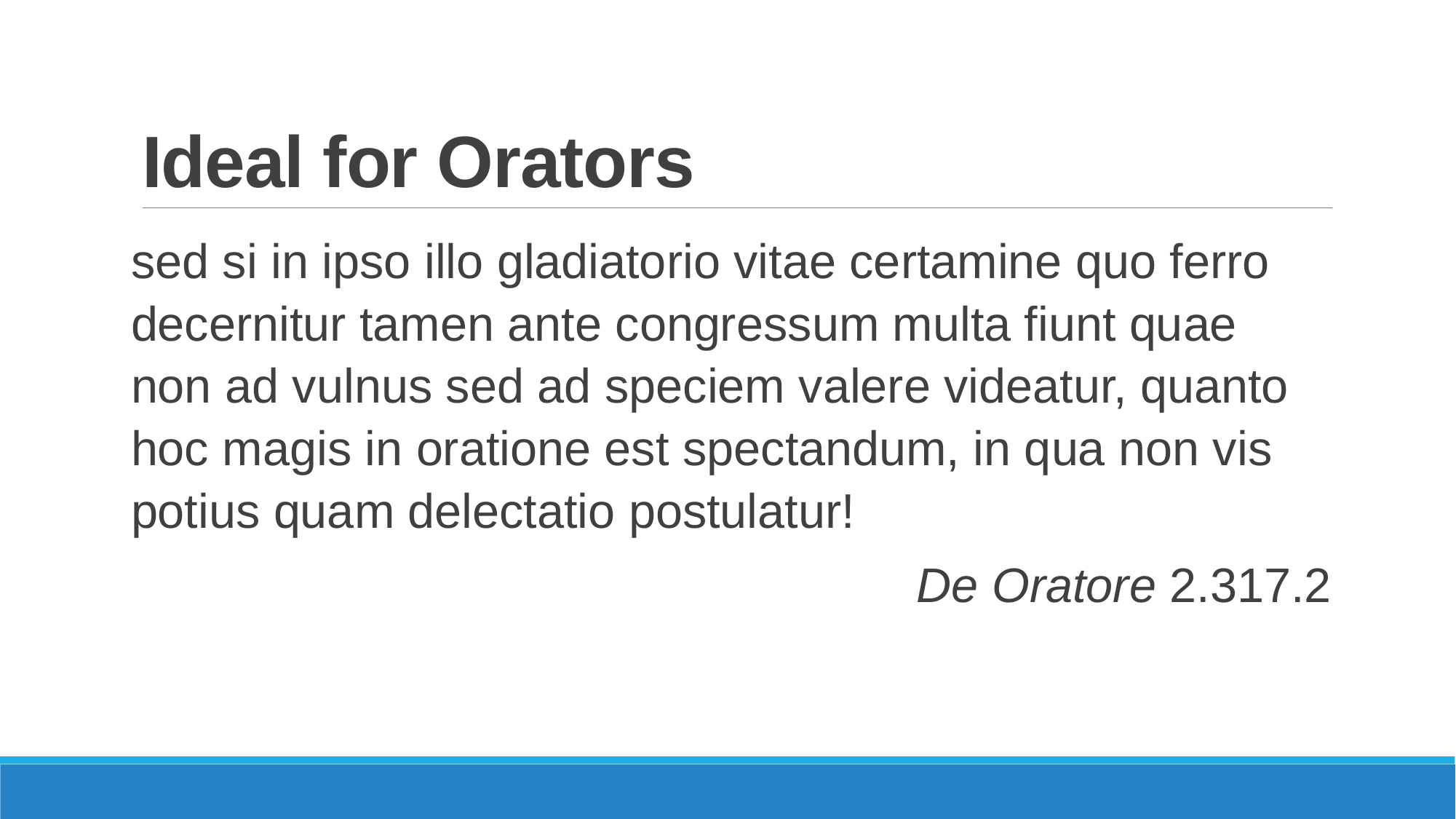

# Ideal for Orators
sed si in ipso illo gladiatorio vitae certamine quo ferro decernitur tamen ante congressum multa fiunt quae non ad vulnus sed ad speciem valere videatur, quanto hoc magis in oratione est spectandum, in qua non vis potius quam delectatio postulatur!
De Oratore 2.317.2